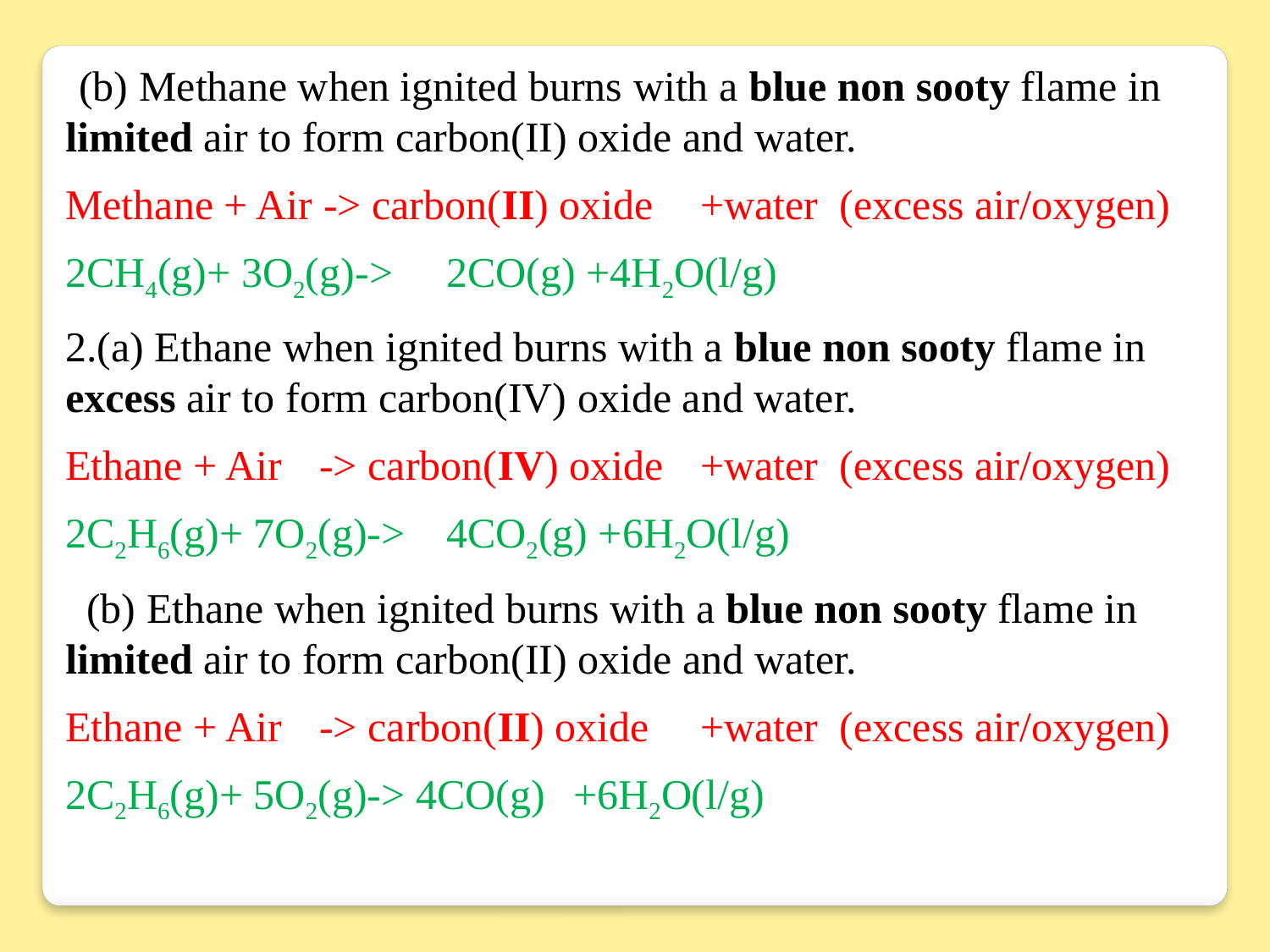

(b) Methane when ignited burns with a blue non sooty flame in limited air to form carbon(II) oxide and water.

Methane + Air -> carbon(II) oxide 	+water  (excess air/oxygen)

2CH4(g)+ 3O2(g)-> 	2CO(g) +4H2O(l/g)

2.(a) Ethane when ignited burns with a blue non sooty flame in excess air to form carbon(IV) oxide and water.

Ethane + Air 	-> carbon(IV) oxide 	+water  (excess air/oxygen)

2C2H6(g)+ 7O2(g)-> 	4CO2(g) +6H2O(l/g)

  (b) Ethane when ignited burns with a blue non sooty flame in limited air to form carbon(II) oxide and water.

Ethane + Air 	-> carbon(II) oxide 	+water  (excess air/oxygen)

2C2H6(g)+ 5O2(g)-> 4CO(g) 	+6H2O(l/g)